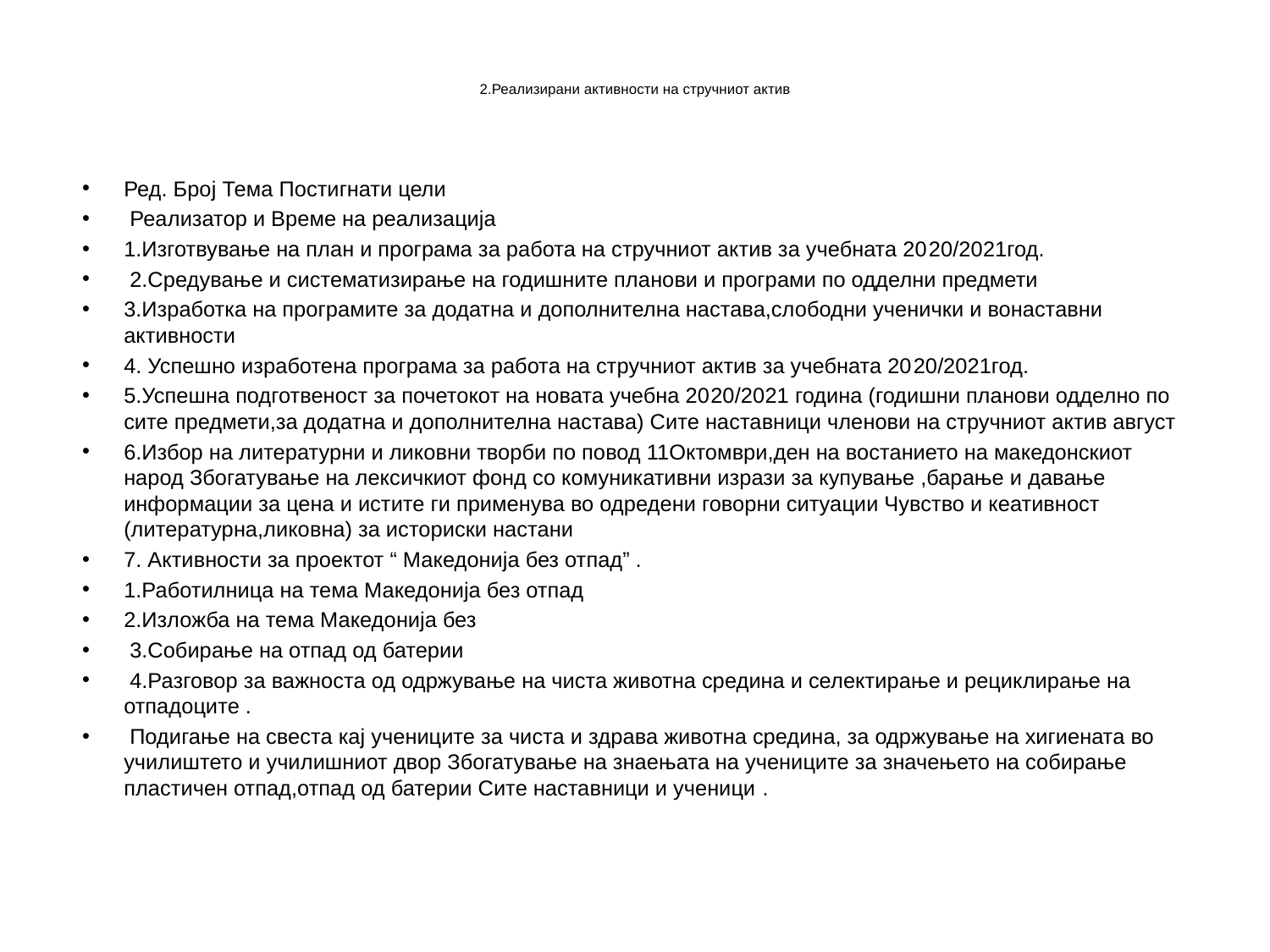

# 2.Реализирани активности на стручниот актив
Ред. Број Тема Постигнати цели
 Реализатор и Време на реализација
1.Изготвување на план и програма за работа на стручниот актив за учебната 2020/2021год.
 2.Средување и систематизирање на годишните планови и програми по одделни предмети
3.Изработка на програмите за додатна и дополнителна настава,слободни ученички и вонаставни активности
4. Успешно изработена програма за работа на стручниот актив за учебната 2020/2021год.
5.Успешна подготвеност за почетокот на новата учебна 2020/2021 година (годишни планови одделно по сите предмети,за додатна и дополнителна настава) Сите наставници членови на стручниот актив август
6.Избор на литературни и ликовни творби по повод 11Октомври,ден на востанието на македонскиот народ Збогатување на лексичкиот фонд со комуникативни изрази за купување ,барање и давање информации за цена и истите ги применува во одредени говорни ситуации Чувство и кеативност (литературна,ликовна) за историски настани
7. Активности за проектот “ Македонија без отпад” .
1.Работилница на тема Македонија без отпад
2.Изложба на тема Македонија без
 3.Собирање на отпад од батерии
 4.Разговор за важноста од одржување на чиста животна средина и селектирање и рециклирање на отпадоците .
 Подигање на свеста кај учениците за чиста и здрава животна средина, за одржување на хигиената во училиштето и училишниот двор Збогатување на знаењата на учениците за значењето на собирање пластичен отпад,отпад од батерии Сите наставници и ученици .